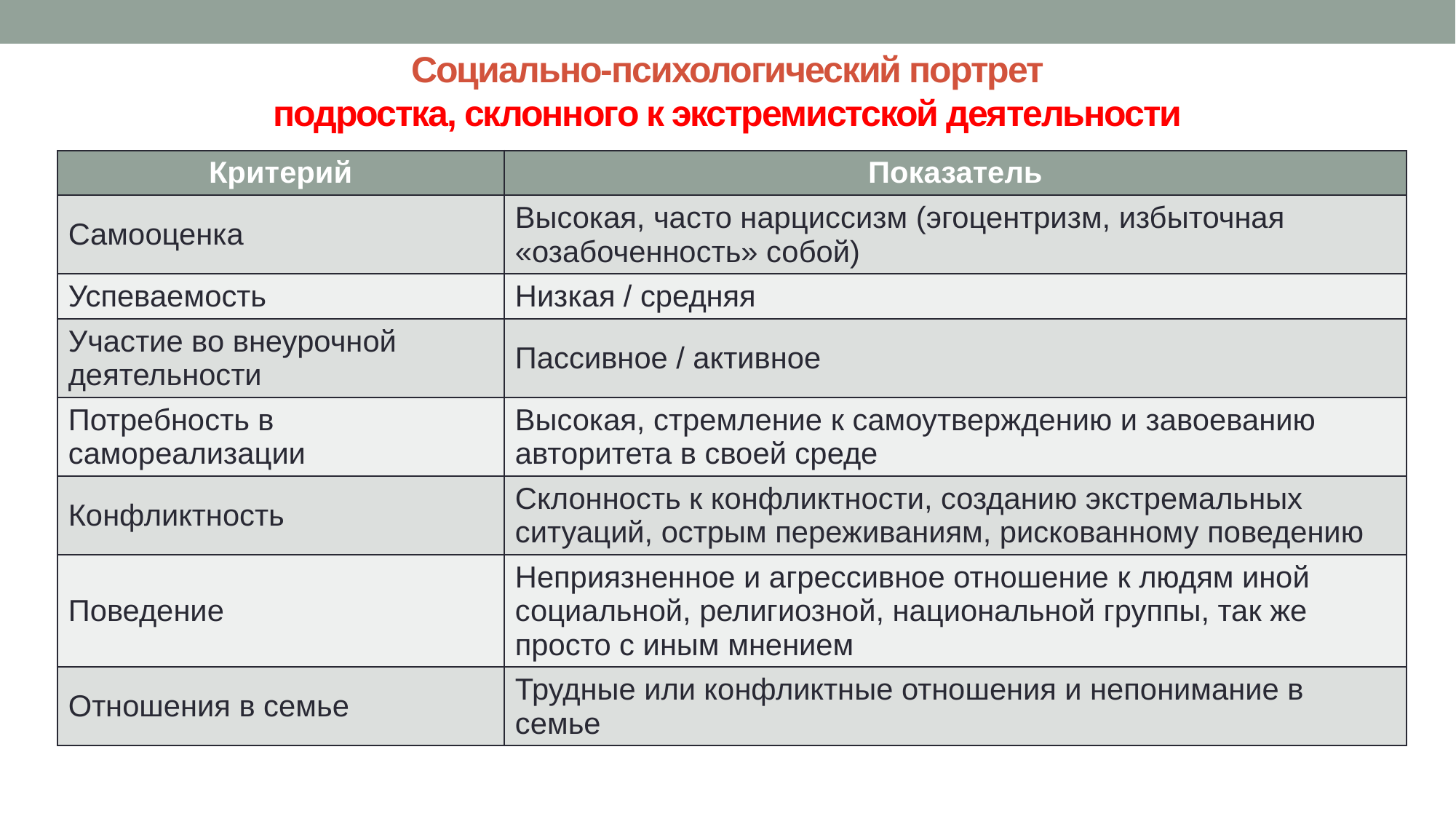

# Социально-психологический портрет подростка, склонного к экстремистской деятельности
| Критерий | Показатель |
| --- | --- |
| Самооценка | Высокая, часто нарциссизм (эгоцентризм, избыточная «озабоченность» собой) |
| Успеваемость | Низкая / средняя |
| Участие во внеурочной деятельности | Пассивное / активное |
| Потребность в самореализации | Высокая, стремление к самоутверждению и завоеванию авторитета в своей среде |
| Конфликтность | Склонность к конфликтности, созданию экстремальных ситуаций, острым переживаниям, рискованному поведению |
| Поведение | Неприязненное и агрессивное отношение к людям иной социальной, религиозной, национальной группы, так же просто с иным мнением |
| Отношения в семье | Трудные или конфликтные отношения и непонимание в семье |